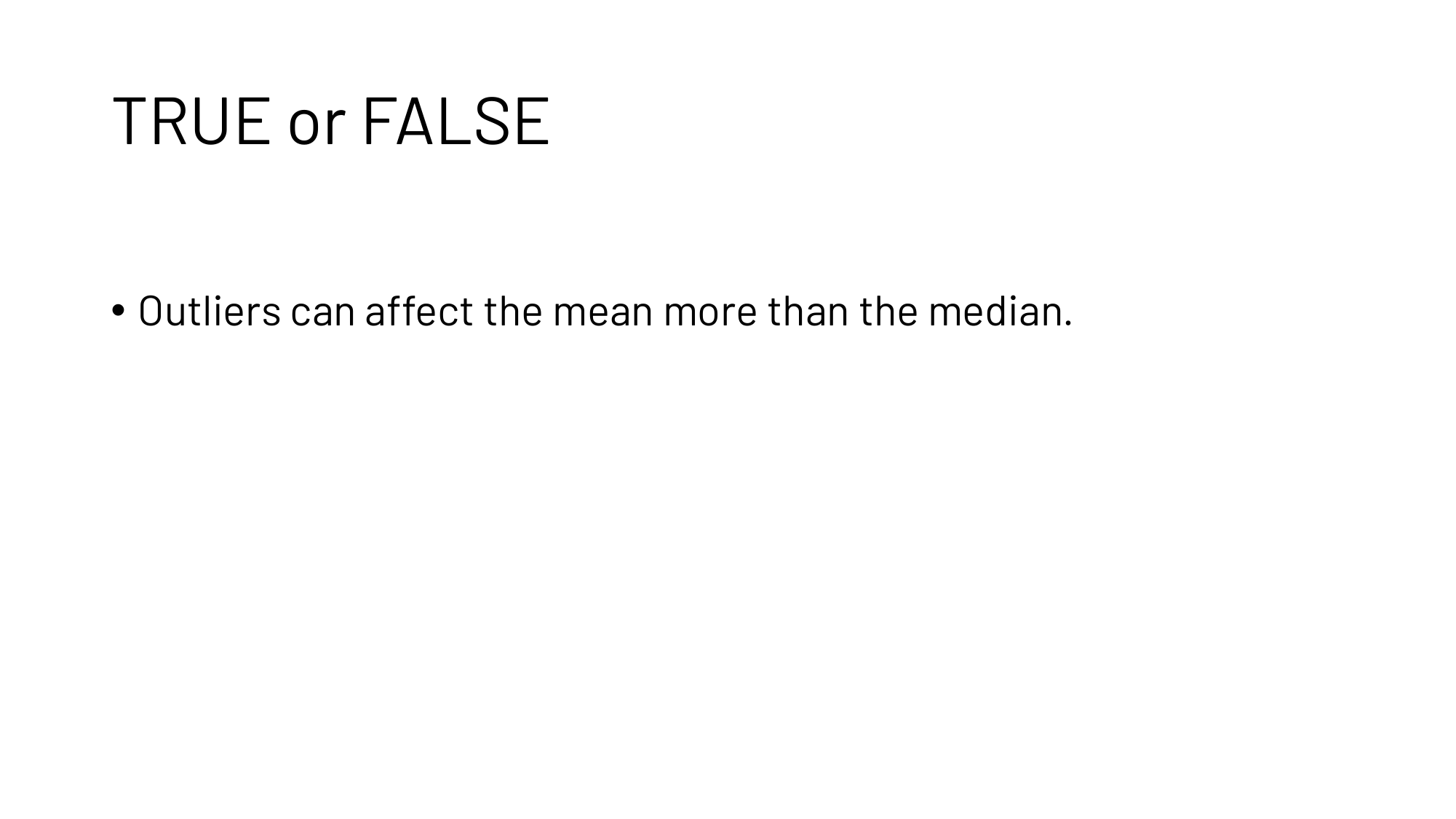

# TRUE or FALSE

Outliers can affect the mean more than the median.